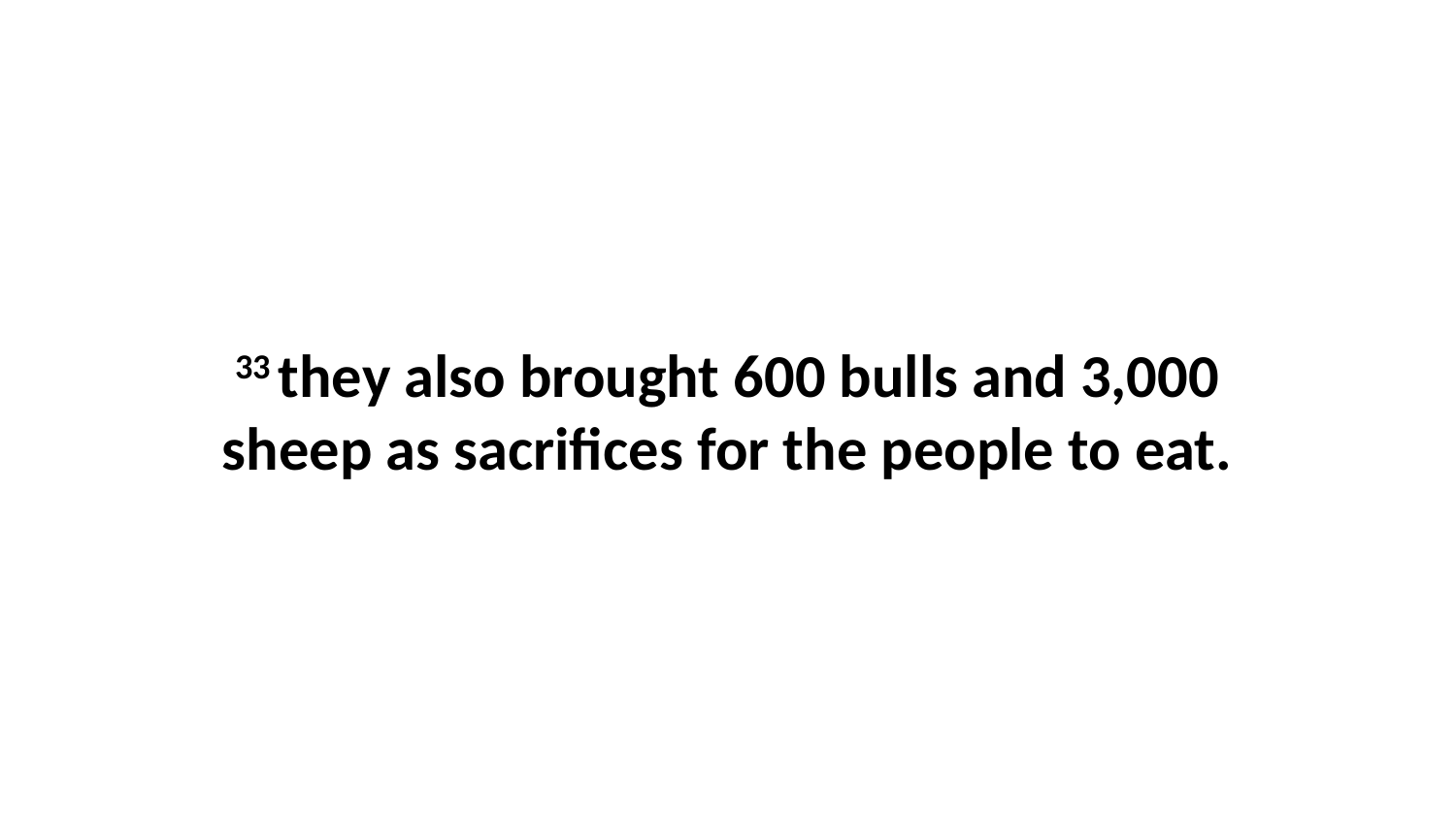

33 they also brought 600 bulls and 3,000 sheep as sacrifices for the people to eat.